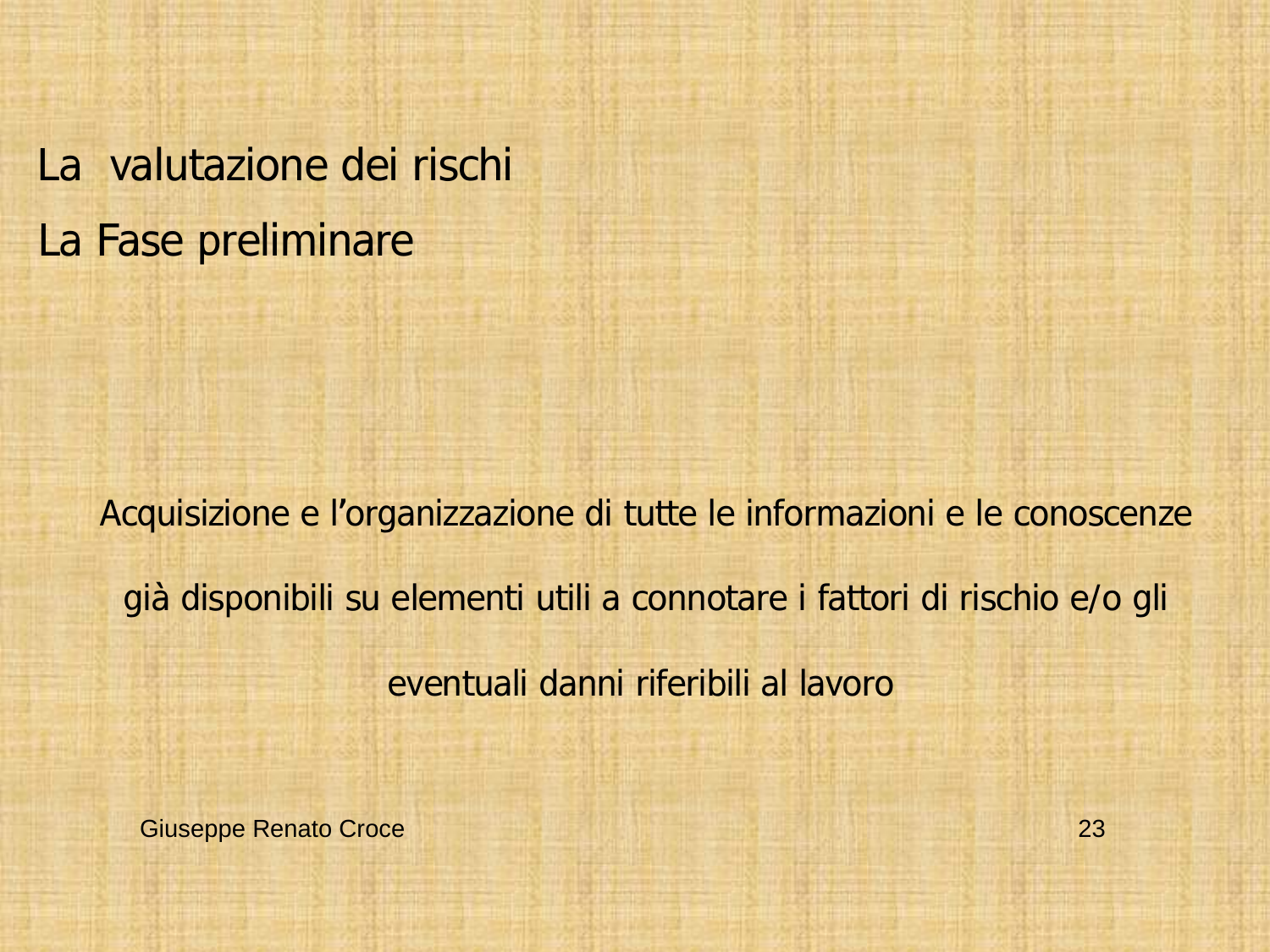

La  valutazione dei rischi
La Fase preliminare

Acquisizione e l’organizzazione di tutte le informazioni e le conoscenze già disponibili su elementi utili a connotare i fattori di rischio e/o gli eventuali danni riferibili al lavoro
Giuseppe Renato Croce
23